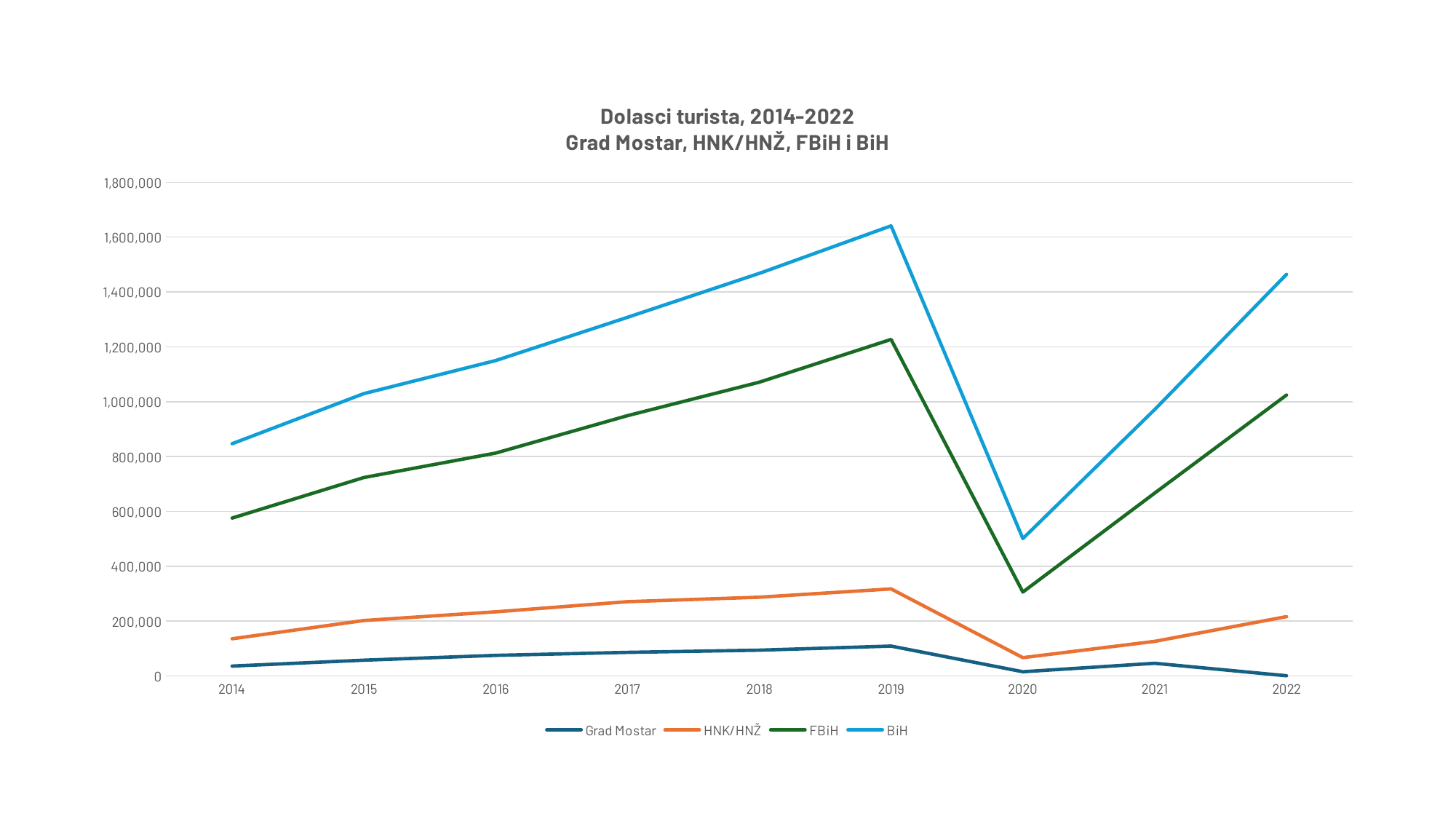

### Chart: Dolasci turista, 2014-2022
Grad Mostar, HNK/HNŽ, FBiH i BiH

| Category | Grad Mostar | HNK/HNŽ | FBiH | BiH |
|---|---|---|---|---|
| 2014 | 36028.0 | 135538.0 | 575566.0 | 846581.0 |
| 2015 | 57464.0 | 202161.0 | 723389.0 | 1029526.0 |
| 2016 | 75047.0 | 233770.0 | 812564.0 | 1150039.0 |
| 2017 | 86050.0 | 270810.0 | 948994.0 | 1307550.0 |
| 2018 | 93949.0 | 287094.0 | 1071097.0 | 1467807.0 |
| 2019 | 108915.0 | 317311.0 | 1226975.0 | 1641201.0 |
| 2020 | 15296.0 | 66637.0 | 305890.0 | 500916.0 |
| 2021 | 46130.0 | 126040.0 | 666698.0 | 971302.0 |
| 2022 | 741.0 | 216262.0 | 1024182.0 | 1464216.0 |